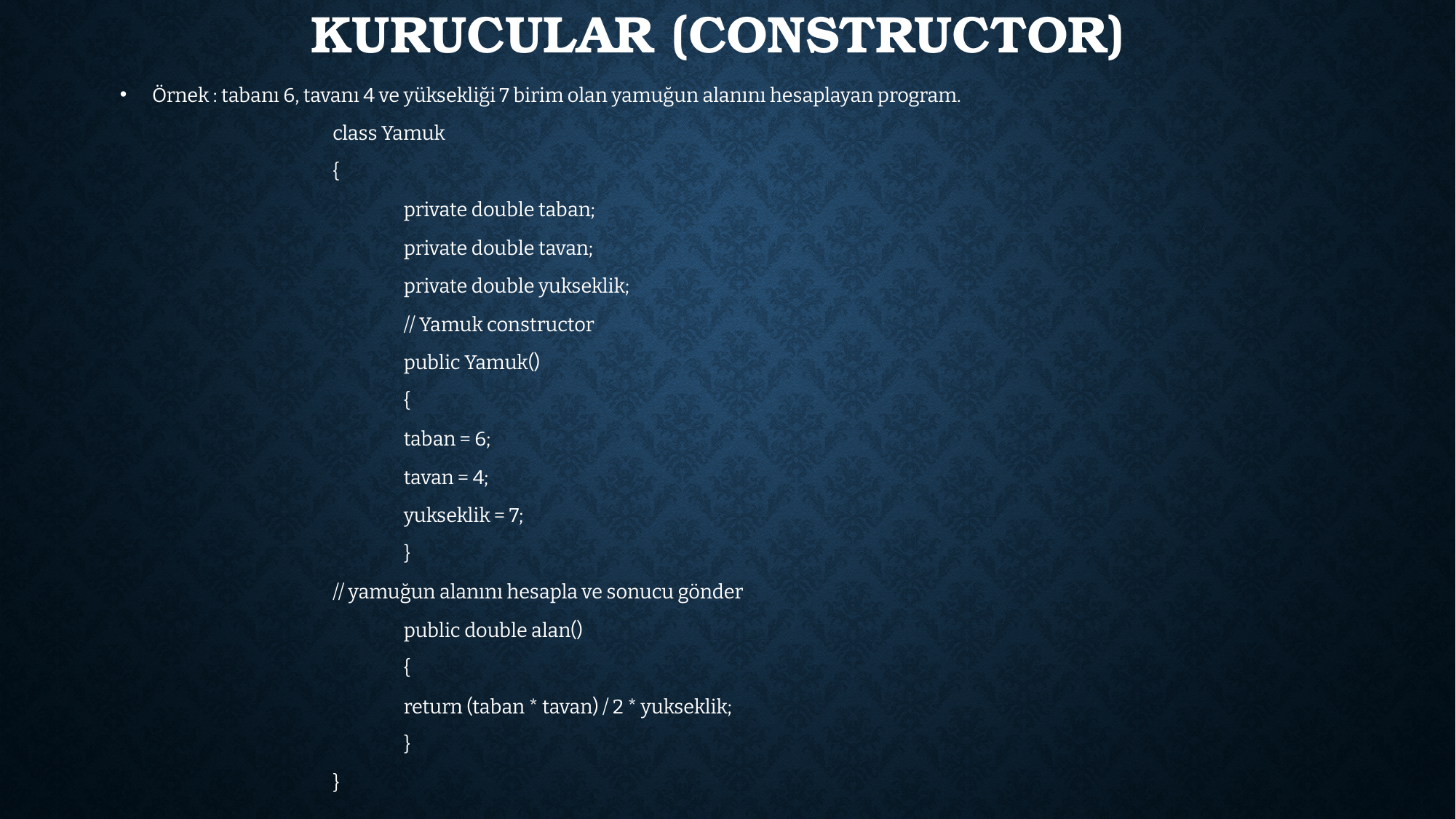

# Kurucular (Constructor)
Örnek : tabanı 6, tavanı 4 ve yüksekliği 7 birim olan yamuğun alanını hesaplayan program.
			class Yamuk
			{
				private double taban;
				private double tavan;
				private double yukseklik;
				// Yamuk constructor
				public Yamuk()
				{
				taban = 6;
				tavan = 4;
				yukseklik = 7;
				}
			// yamuğun alanını hesapla ve sonucu gönder
				public double alan()
				{
				return (taban * tavan) / 2 * yukseklik;
				}
			}